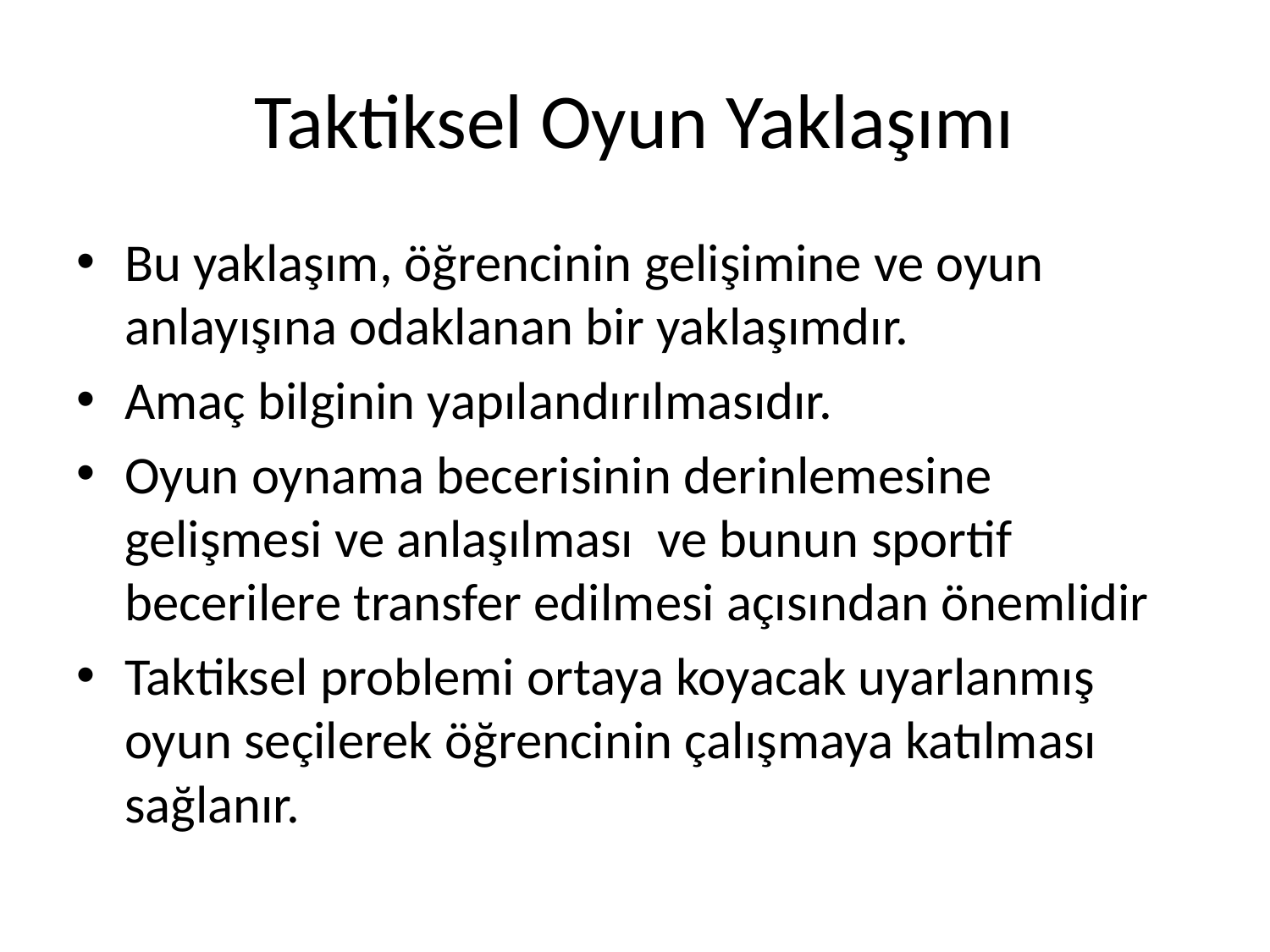

# Taktiksel Oyun Yaklaşımı
Bu yaklaşım, öğrencinin gelişimine ve oyun anlayışına odaklanan bir yaklaşımdır.
Amaç bilginin yapılandırılmasıdır.
Oyun oynama becerisinin derinlemesine gelişmesi ve anlaşılması  ve bunun sportif becerilere transfer edilmesi açısından önemlidir
Taktiksel problemi ortaya koyacak uyarlanmış oyun seçilerek öğrencinin çalışmaya katılması sağlanır.